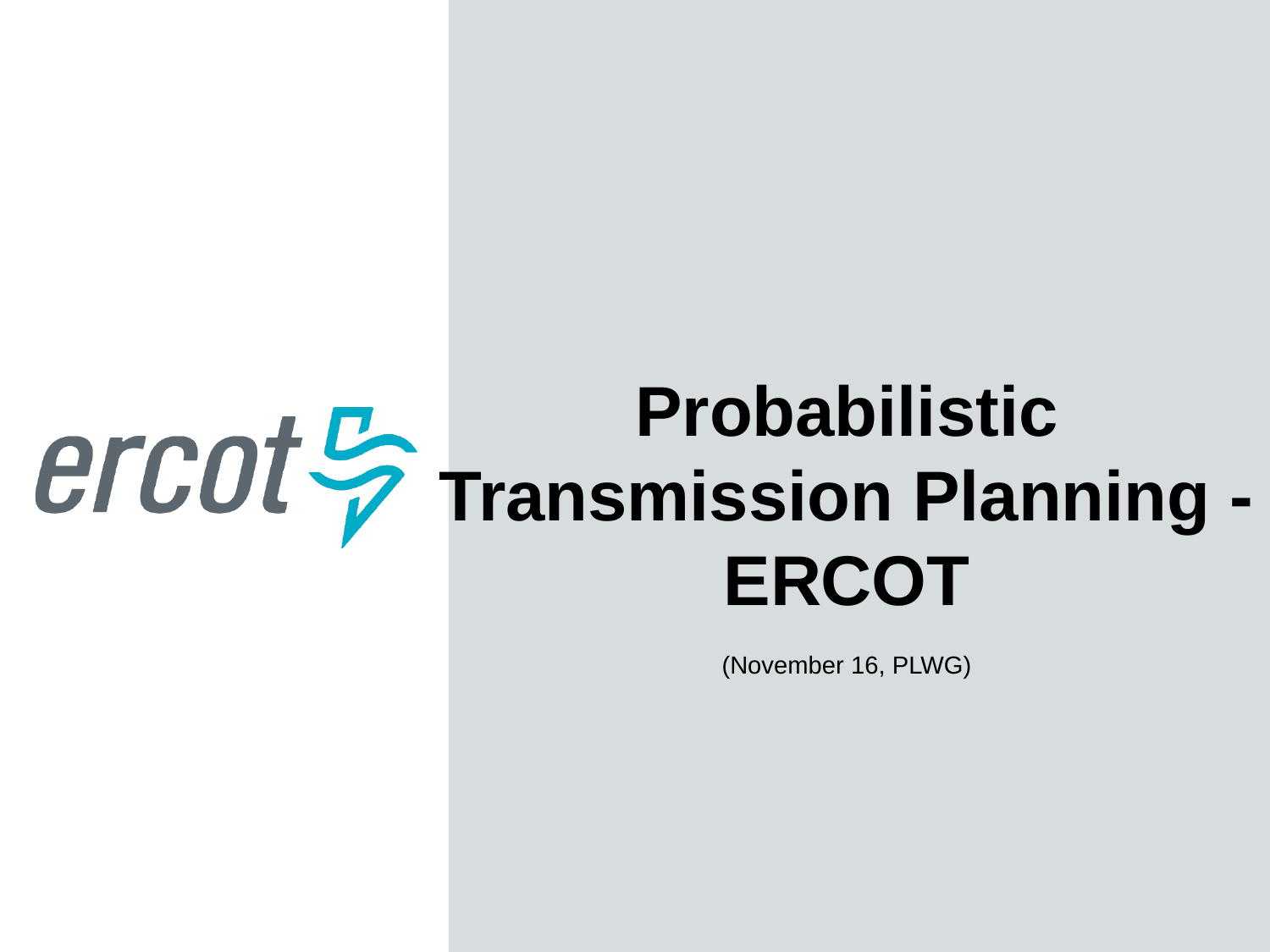

Probabilistic Transmission Planning - ERCOT

(November 16, PLWG)